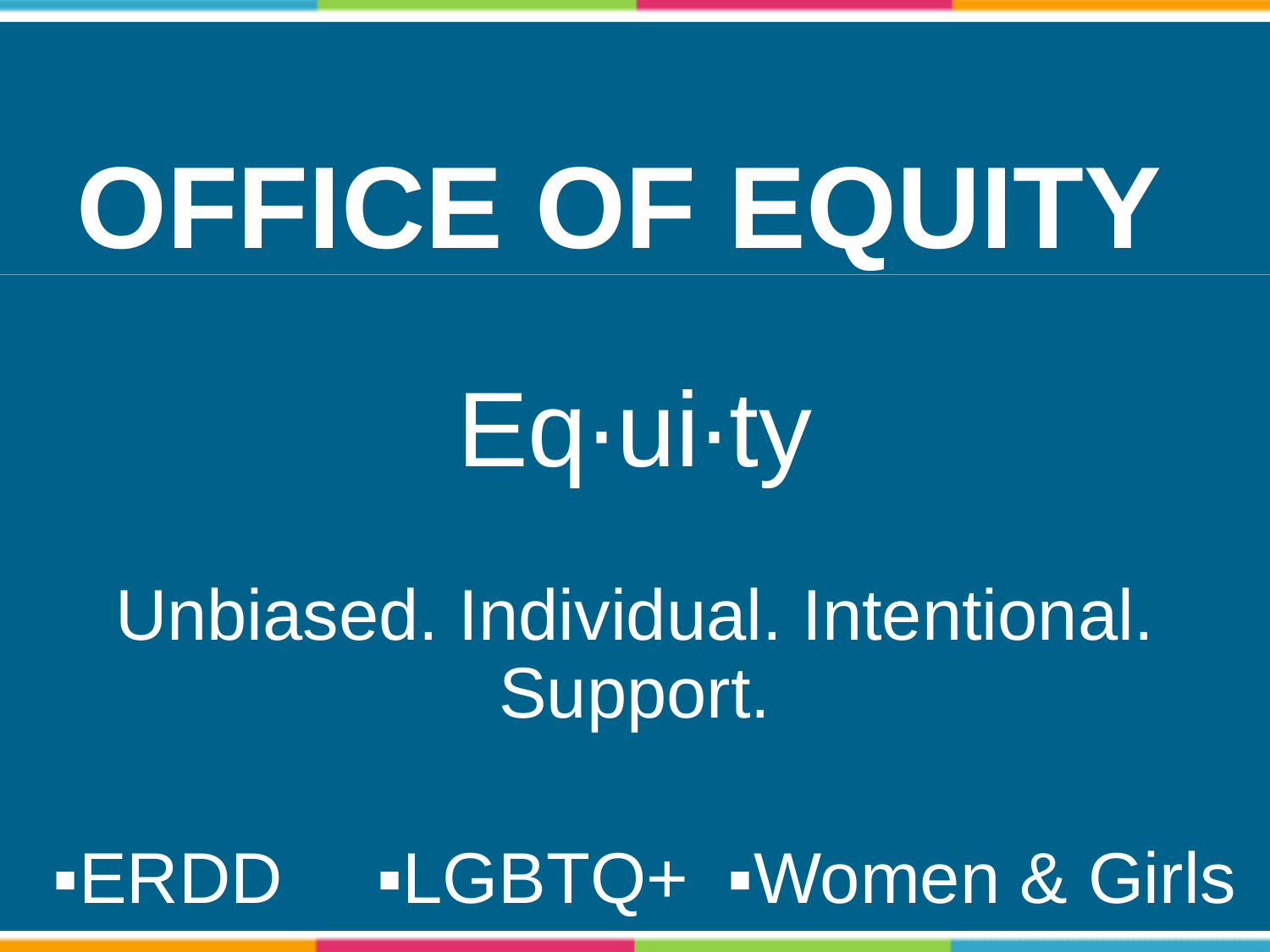

Office of Equity

Eq∙ui∙ty

Unbiased. Individual. Intentional. Support.

 ▪ERDD 	 ▪LGBTQ+  ▪Women & Girls